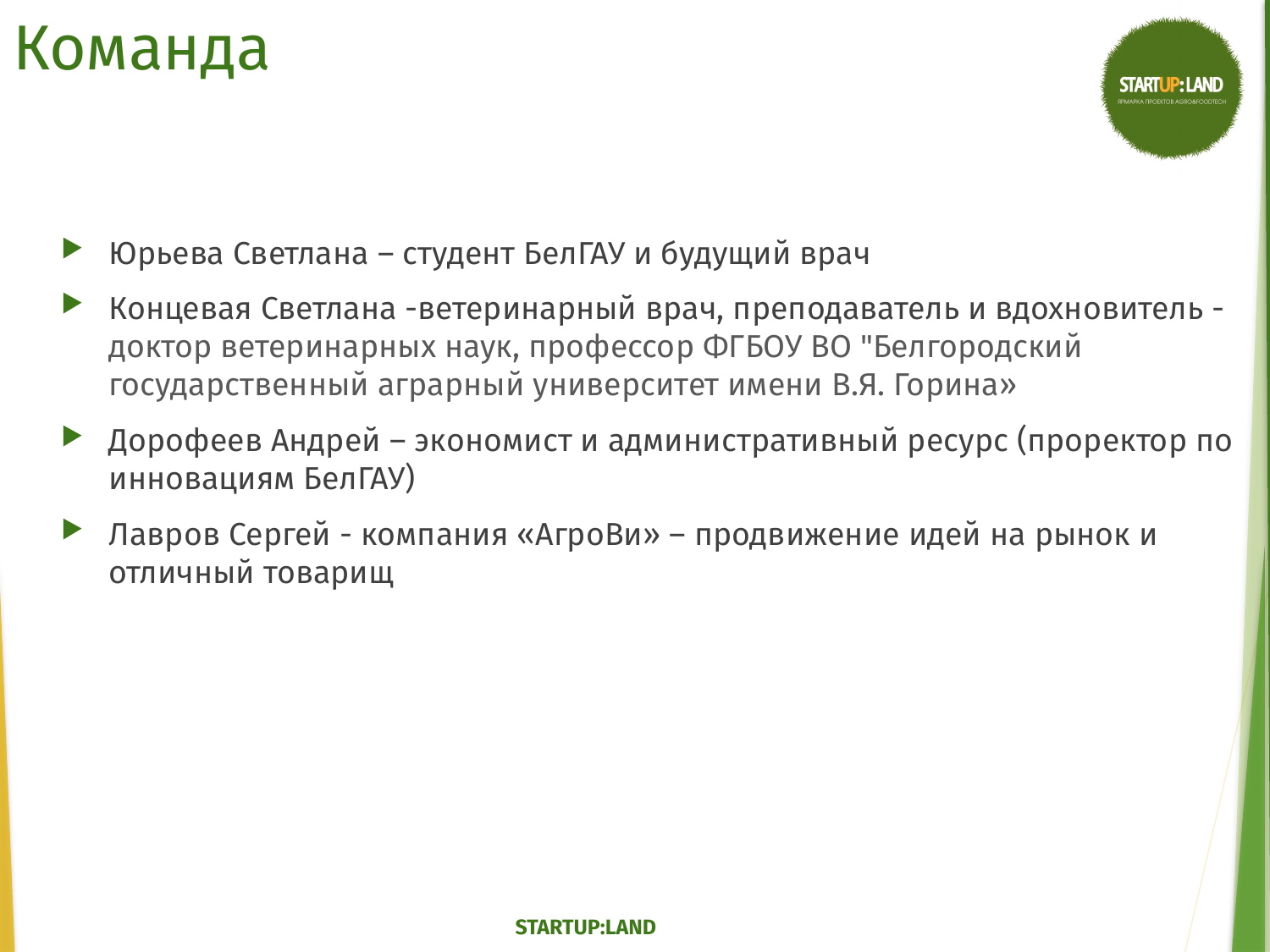

# Команда
Юрьева Светлана – студент БелГАУ и будущий врач
Концевая Светлана -ветеринарный врач, преподаватель и вдохновитель - доктор ветеринарных наук, профессор ФГБОУ ВО "Белгородский государственный аграрный университет имени В.Я. Горина»
Дорофеев Андрей – экономист и административный ресурс (проректор по инновациям БелГАУ)
Лавров Сергей - компания «АгроВи» – продвижение идей на рынок и отличный товарищ